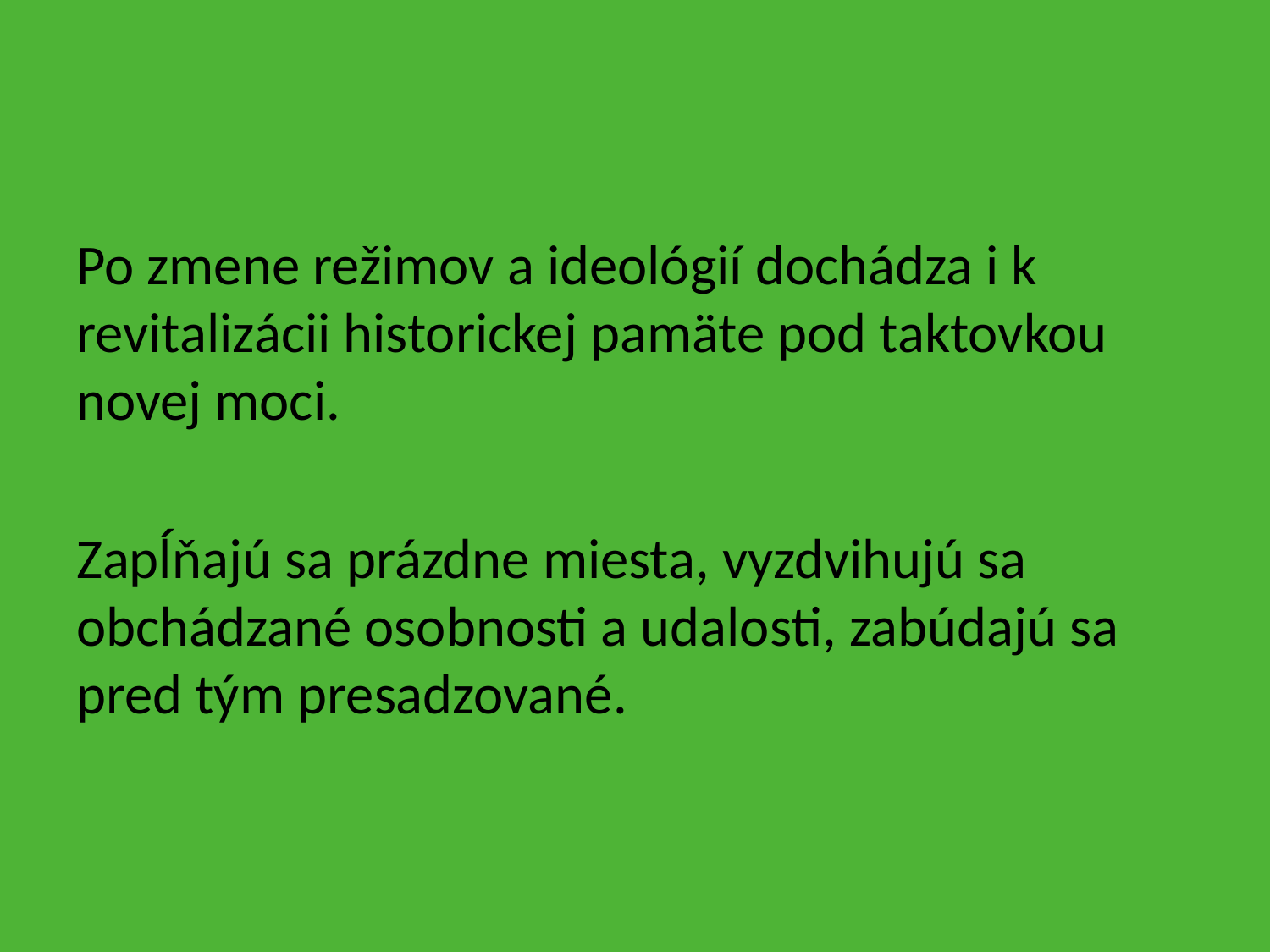

#
Po zmene režimov a ideológií dochádza i k revitalizácii historickej pamäte pod taktovkou novej moci.

Zapĺňajú sa prázdne miesta, vyzdvihujú sa obchádzané osobnosti a udalosti, zabúdajú sa pred tým presadzované.